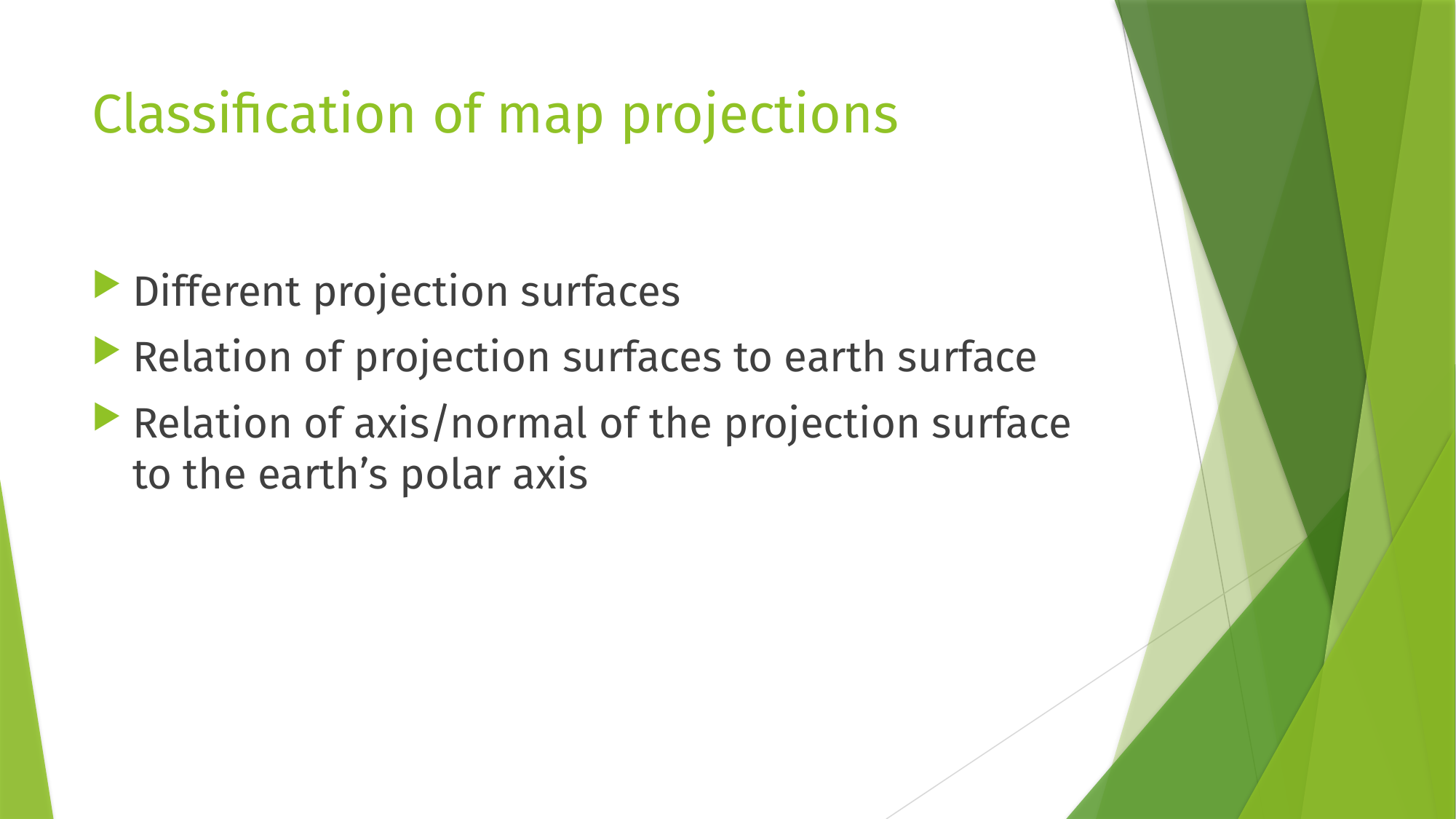

# Classification of map projections
Different projection surfaces
Relation of projection surfaces to earth surface
Relation of axis/normal of the projection surface to the earth’s polar axis